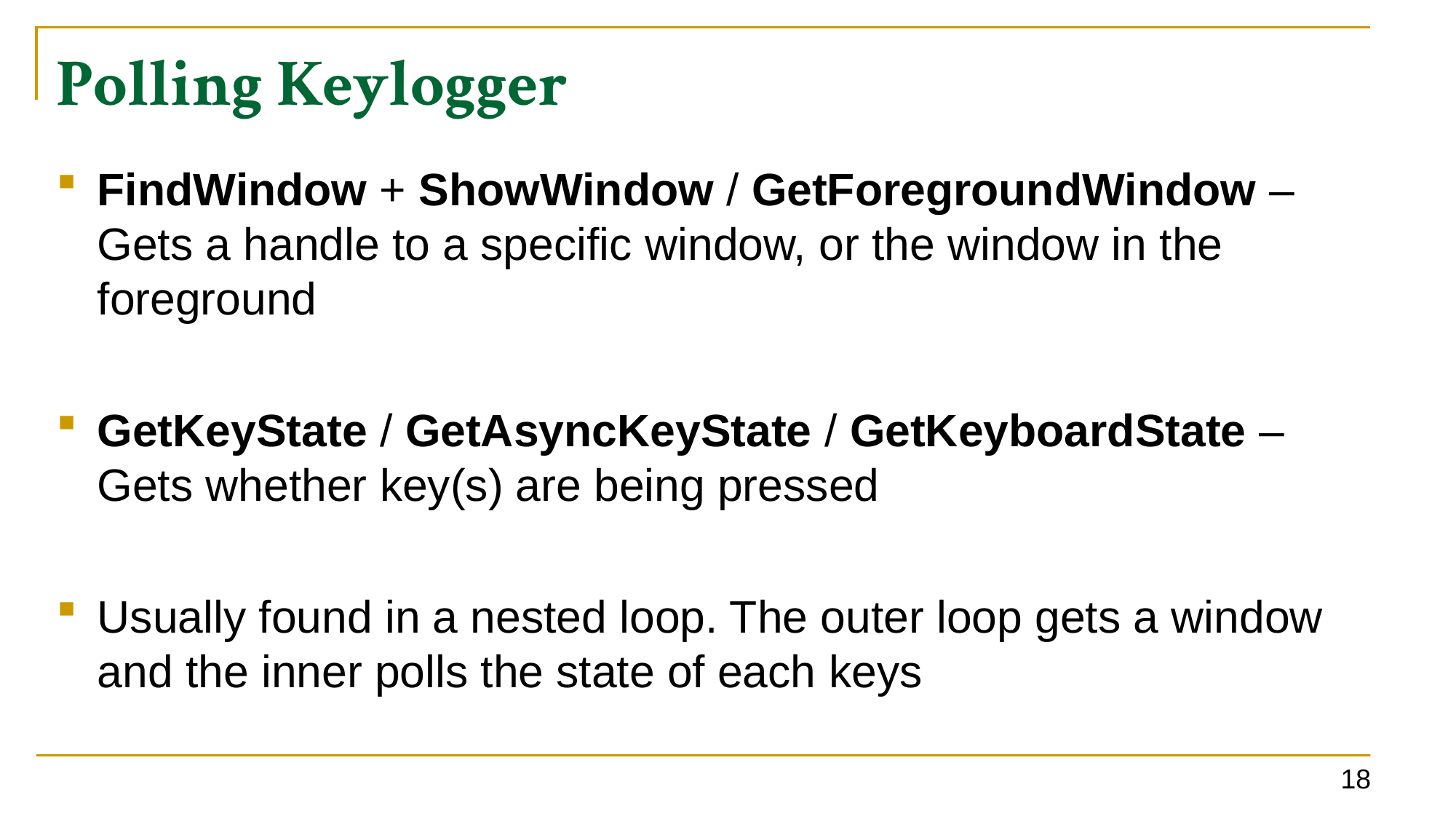

# Polling Keylogger
FindWindow + ShowWindow / GetForegroundWindow – Gets a handle to a specific window, or the window in the foreground

GetKeyState / GetAsyncKeyState / GetKeyboardState – Gets whether key(s) are being pressed

Usually found in a nested loop. The outer loop gets a window and the inner polls the state of each keys